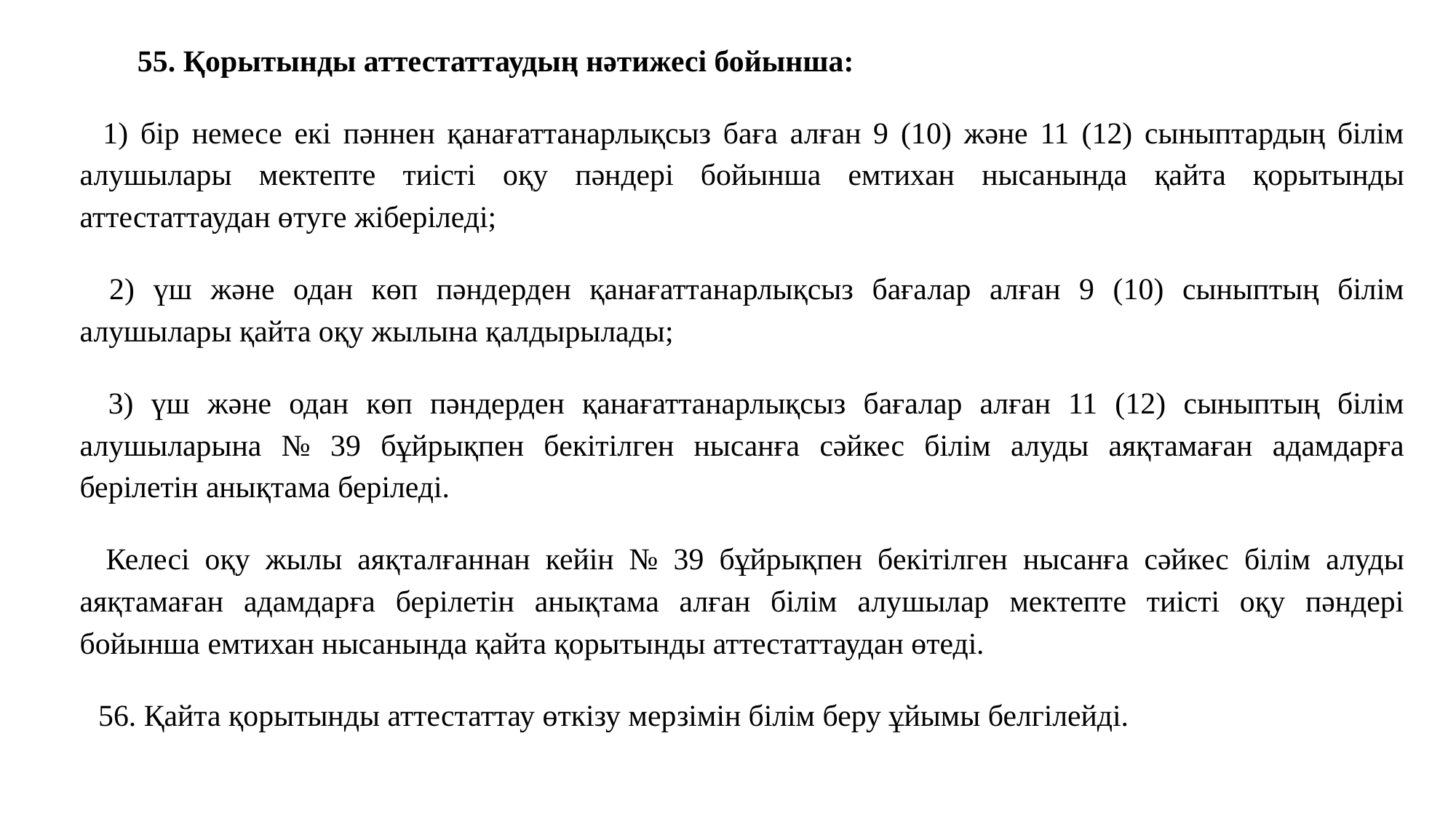

55. Қорытынды аттестаттаудың нәтижесі бойынша:
      1) бір немесе екі пәннен қанағаттанарлықсыз баға алған 9 (10) және 11 (12) сыныптардың білім алушылары мектепте тиісті оқу пәндері бойынша емтихан нысанында қайта қорытынды аттестаттаудан өтуге жіберіледі;
      2) үш және одан көп пәндерден қанағаттанарлықсыз бағалар алған 9 (10) сыныптың білім алушылары қайта оқу жылына қалдырылады;
      3) үш және одан көп пәндерден қанағаттанарлықсыз бағалар алған 11 (12) сыныптың білім алушыларына № 39 бұйрықпен бекітілген нысанға сәйкес білім алуды аяқтамаған адамдарға берілетін анықтама беріледі.
      Келесі оқу жылы аяқталғаннан кейін № 39 бұйрықпен бекітілген нысанға сәйкес білім алуды аяқтамаған адамдарға берілетін анықтама алған білім алушылар мектепте тиісті оқу пәндері бойынша емтихан нысанында қайта қорытынды аттестаттаудан өтеді.
      56. Қайта қорытынды аттестаттау өткізу мерзімін білім беру ұйымы белгілейді.